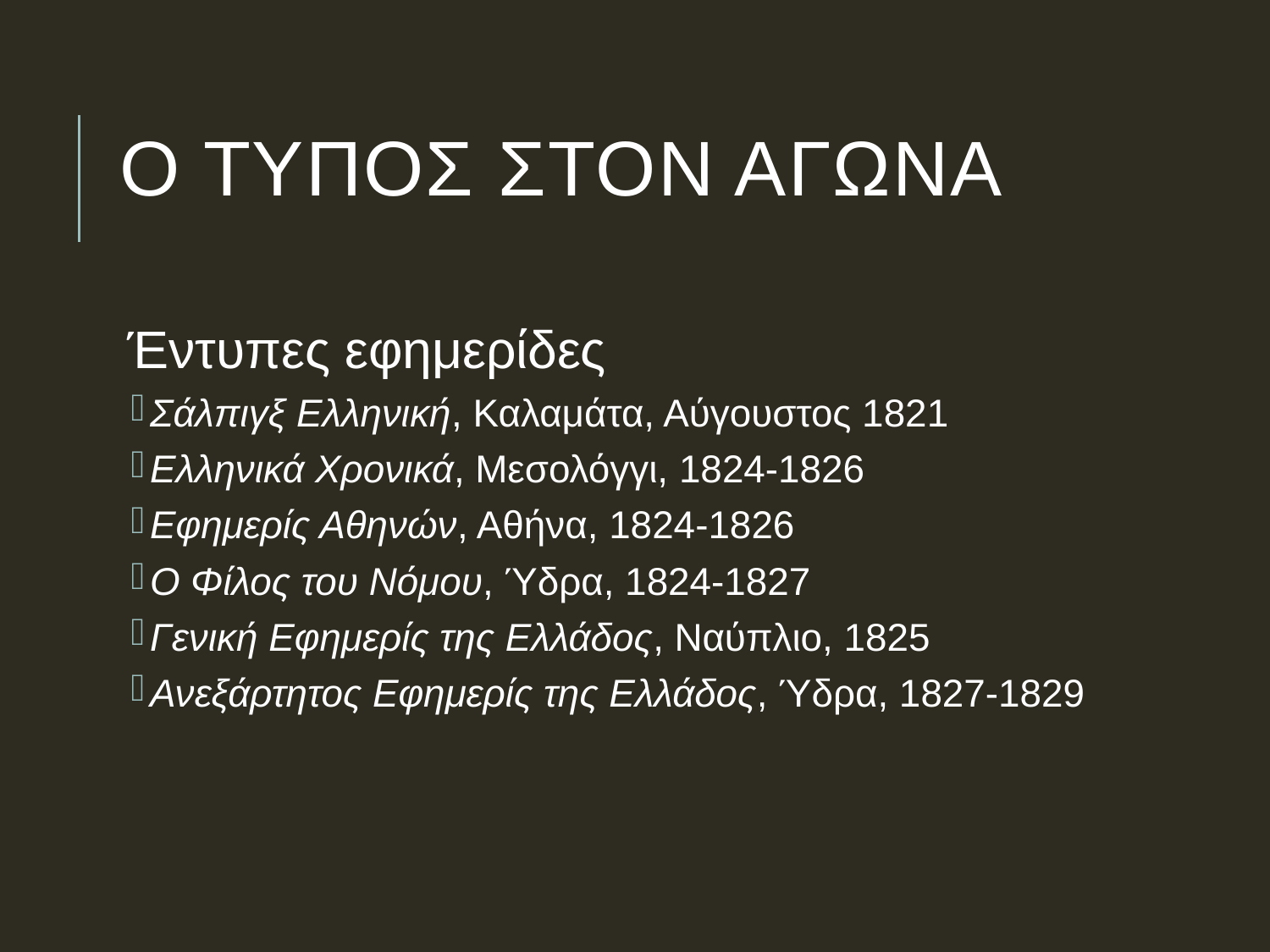

# Ο τυπος στον αγωνα
Έντυπες εφημερίδες
Σάλπιγξ Ελληνική, Καλαμάτα, Αύγουστος 1821
Ελληνικά Χρονικά, Μεσολόγγι, 1824-1826
Εφημερίς Αθηνών, Αθήνα, 1824-1826
Ο Φίλος του Νόμου, Ύδρα, 1824-1827
Γενική Εφημερίς της Ελλάδος, Ναύπλιο, 1825
Ανεξάρτητος Εφημερίς της Ελλάδος, Ύδρα, 1827-1829